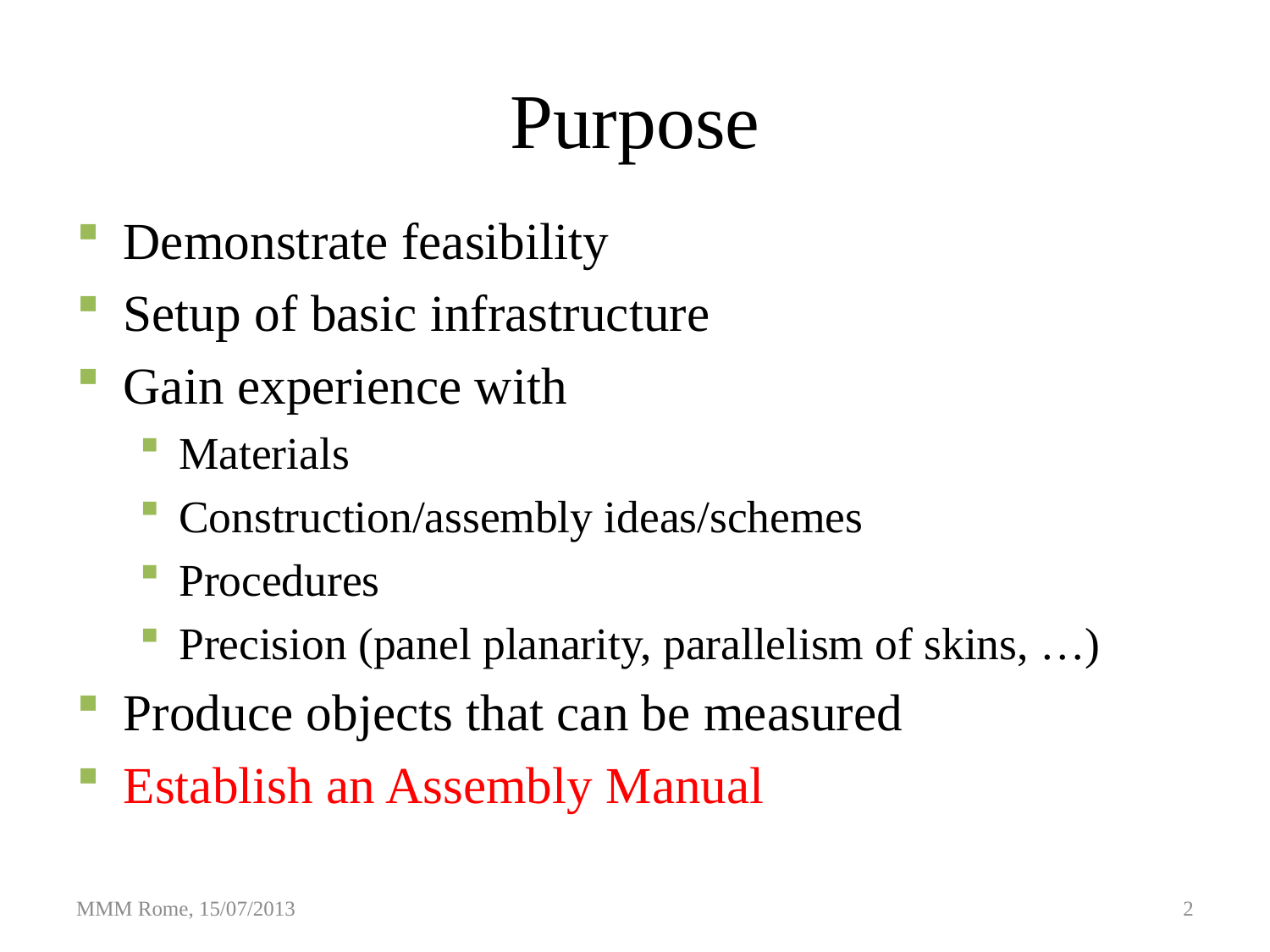

# Purpose
Demonstrate feasibility
Setup of basic infrastructure
Gain experience with
Materials
Construction/assembly ideas/schemes
Procedures
Precision (panel planarity, parallelism of skins, …)
Produce objects that can be measured
Establish an Assembly Manual
MMM Rome, 15/07/2013
2